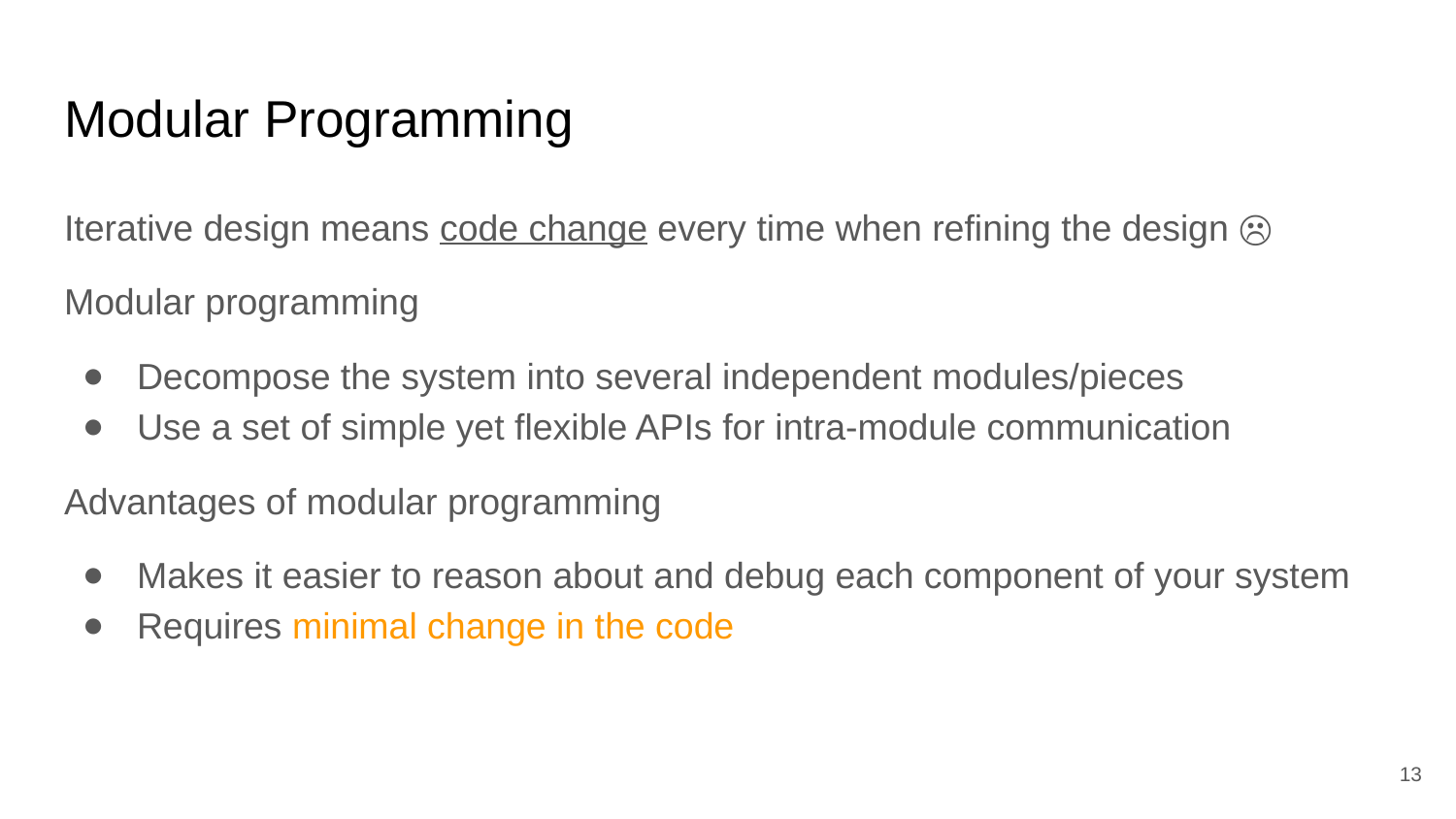

# Modular Programming
Iterative design means code change every time when refining the design ☹
Modular programming
Decompose the system into several independent modules/pieces
Use a set of simple yet flexible APIs for intra-module communication
Advantages of modular programming
Makes it easier to reason about and debug each component of your system
Requires minimal change in the code
13